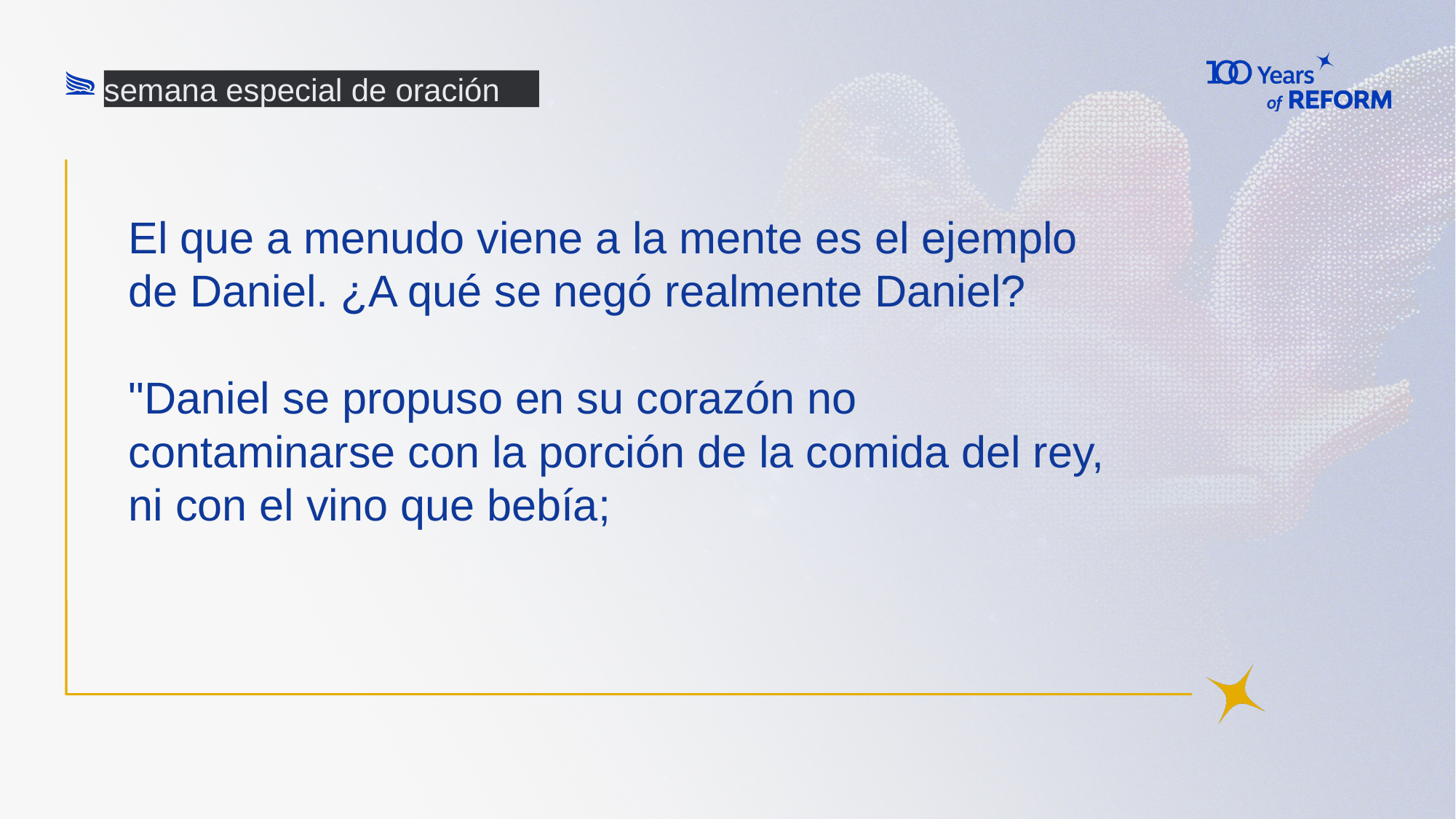

semana especial de oración
# El que a menudo viene a la mente es el ejemplo de Daniel. ¿A qué se negó realmente Daniel?

"Daniel se propuso en su corazón no contaminarse con la porción de la comida del rey, ni con el vino que bebía;